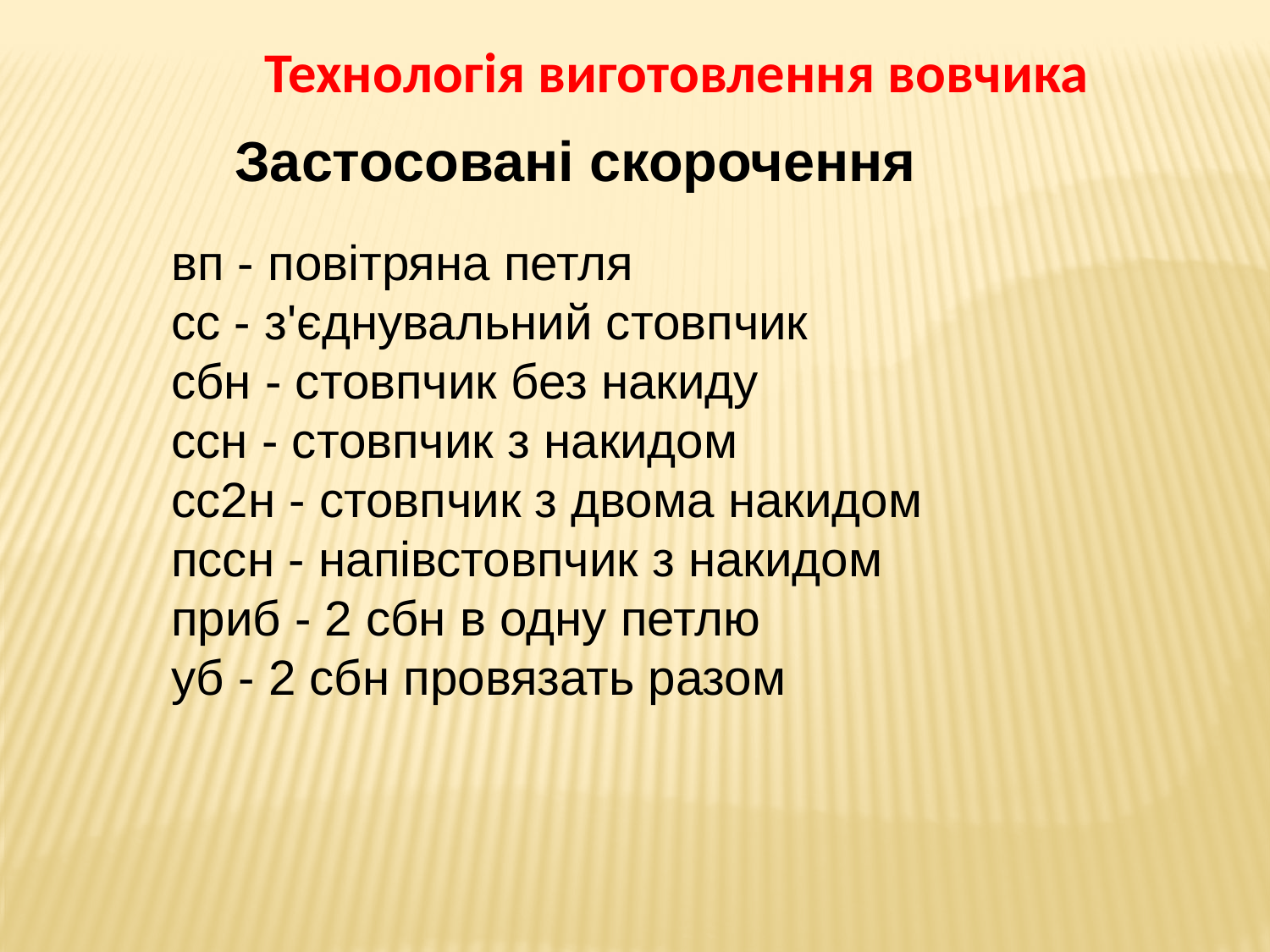

Технологія виготовлення вовчика
Застосовані скорочення

вп - повітряна петля
сс - з'єднувальний стовпчик
сбн - стовпчик без накиду
ссн - стовпчик з накидом
сс2н - стовпчик з двома накидом
пссн - напівстовпчик з накидом
приб - 2 сбн в одну петлю
уб - 2 сбн провязать разом